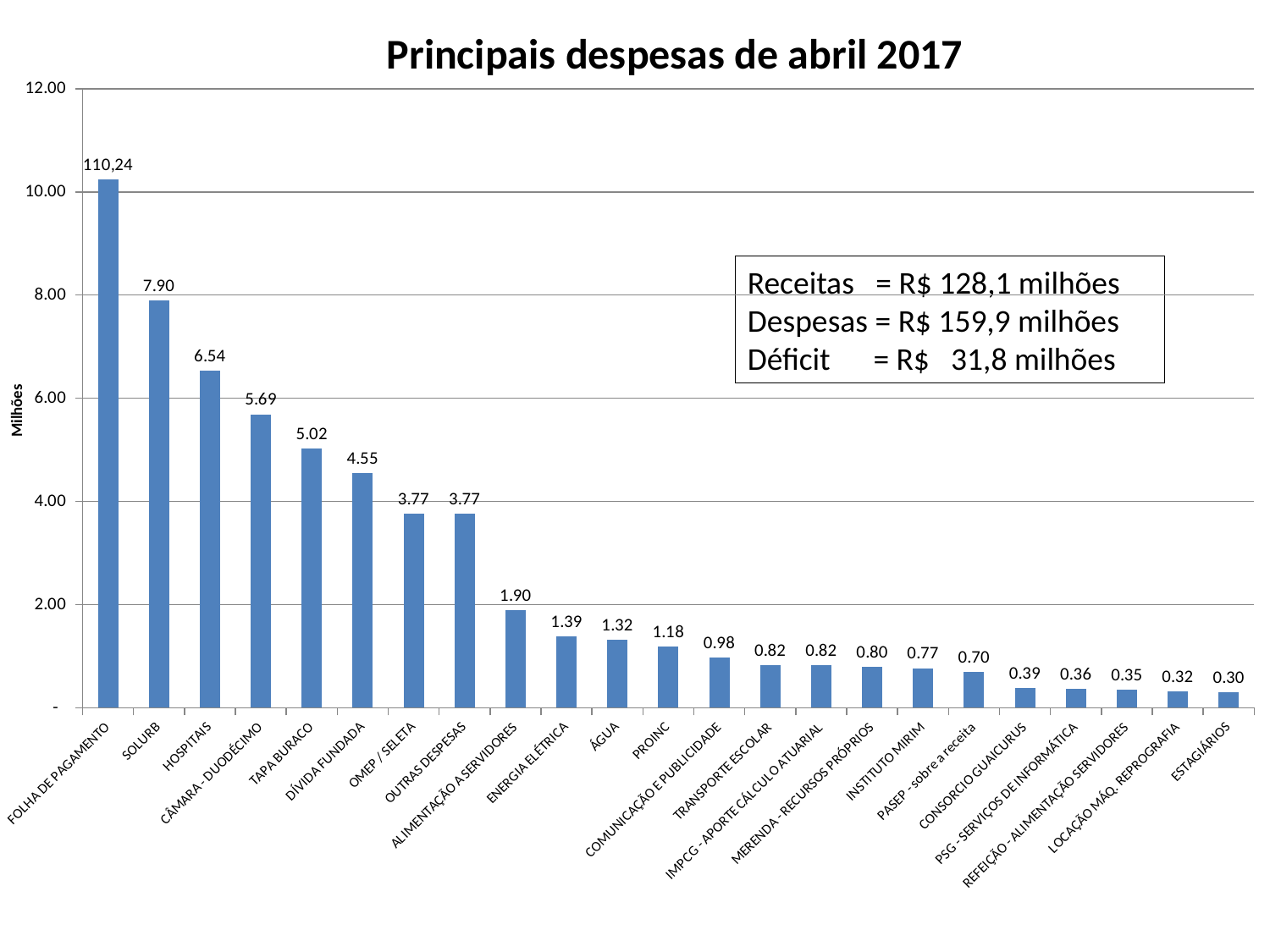

Principais despesas de abril 2017

### Chart

| Category | VALOR |
|---|---|
| FOLHA DE PAGAMENTO | 10.239999999999998 |
| SOLURB | 7.9 |
| HOSPITAIS | 6.54 |
| CÂMARA - DUODÉCIMO | 5.6899999999999995 |
| TAPA BURACO | 5.02 |
| DÍVIDA FUNDADA | 4.55 |
| OMEP / SELETA | 3.77 |
| OUTRAS DESPESAS | 3.77 |
| ALIMENTAÇÃO A SERVIDORES | 1.9000000000000001 |
| ENERGIA ELÉTRICA | 1.3900000000000001 |
| ÁGUA | 1.32 |
| PROINC | 1.1800000000000008 |
| COMUNICAÇÃO E PUBLICIDADE | 0.98 |
| TRANSPORTE ESCOLAR | 0.8200000000000004 |
| IMPCG - APORTE CÁLCULO ATUARIAL | 0.8200000000000004 |
| MERENDA - RECURSOS PRÓPRIOS | 0.8 |
| INSTITUTO MIRIM | 0.7700000000000005 |
| PASEP - sobre a receita | 0.7000000000000004 |
| CONSORCIO GUAICURUS | 0.39000000000000024 |
| PSG - SERVIÇOS DE INFORMÁTICA | 0.3600000000000002 |
| REFEIÇÃO - ALIMENTAÇÃO SERVIDORES | 0.3500000000000002 |
| LOCAÇÃO MÁQ. REPROGRAFIA | 0.32000000000000023 |
| ESTAGIÁRIOS | 0.3000000000000002 |
Receitas   = R$ 128,1 milhões
Despesas = R$ 159,9 milhões
Déficit      = R$   31,8 milhões
Milhões